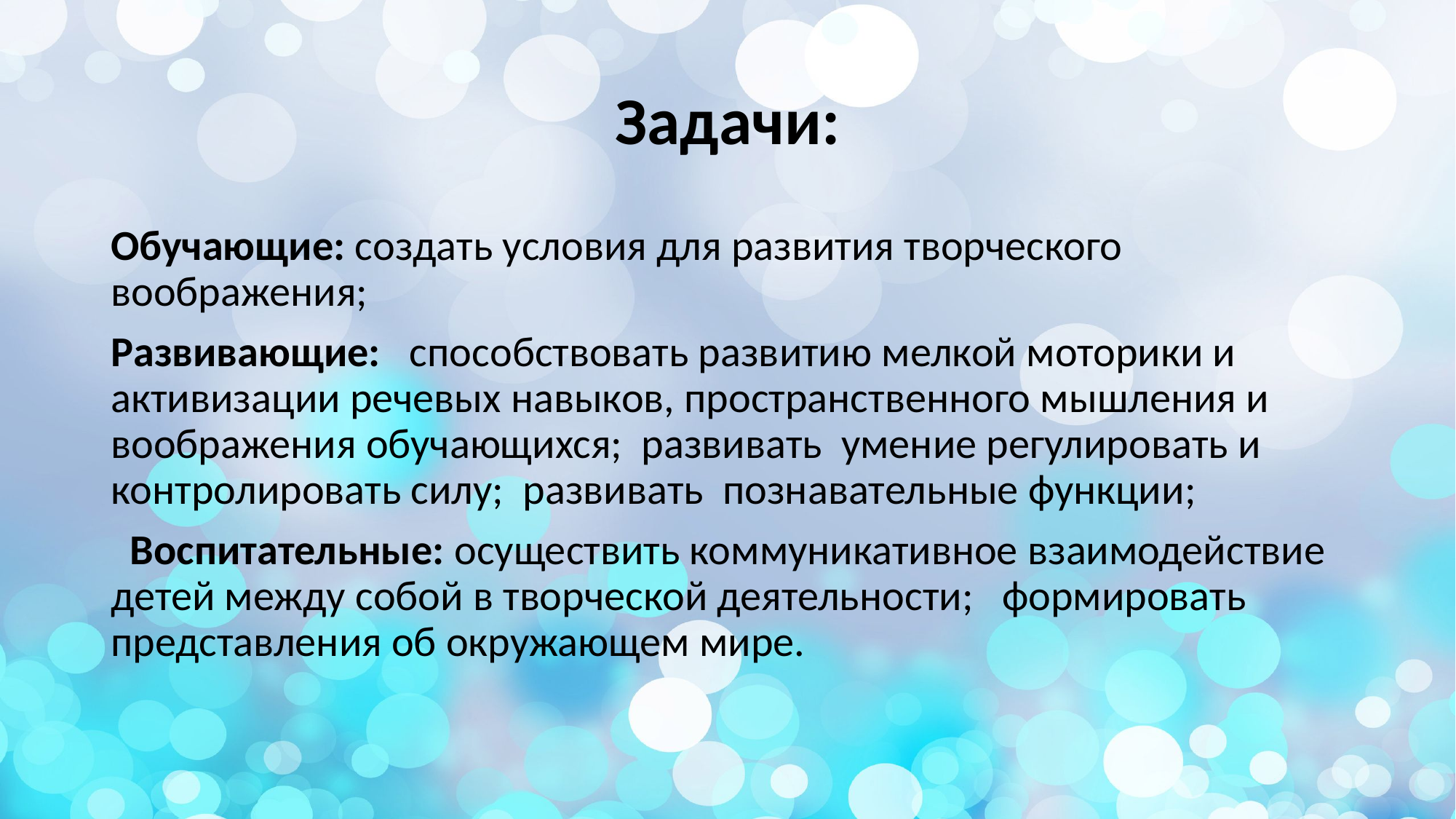

# Задачи:
Обучающие: создать условия для развития творческого воображения;
Развивающие:   способствовать развитию мелкой моторики и активизации речевых навыков, пространственного мышления и воображения обучающихся;  развивать  умение регулировать и контролировать силу;  развивать  познавательные функции;
  Воспитательные: осуществить коммуникативное взаимодействие детей между собой в творческой деятельности;   формировать представления об окружающем мире.